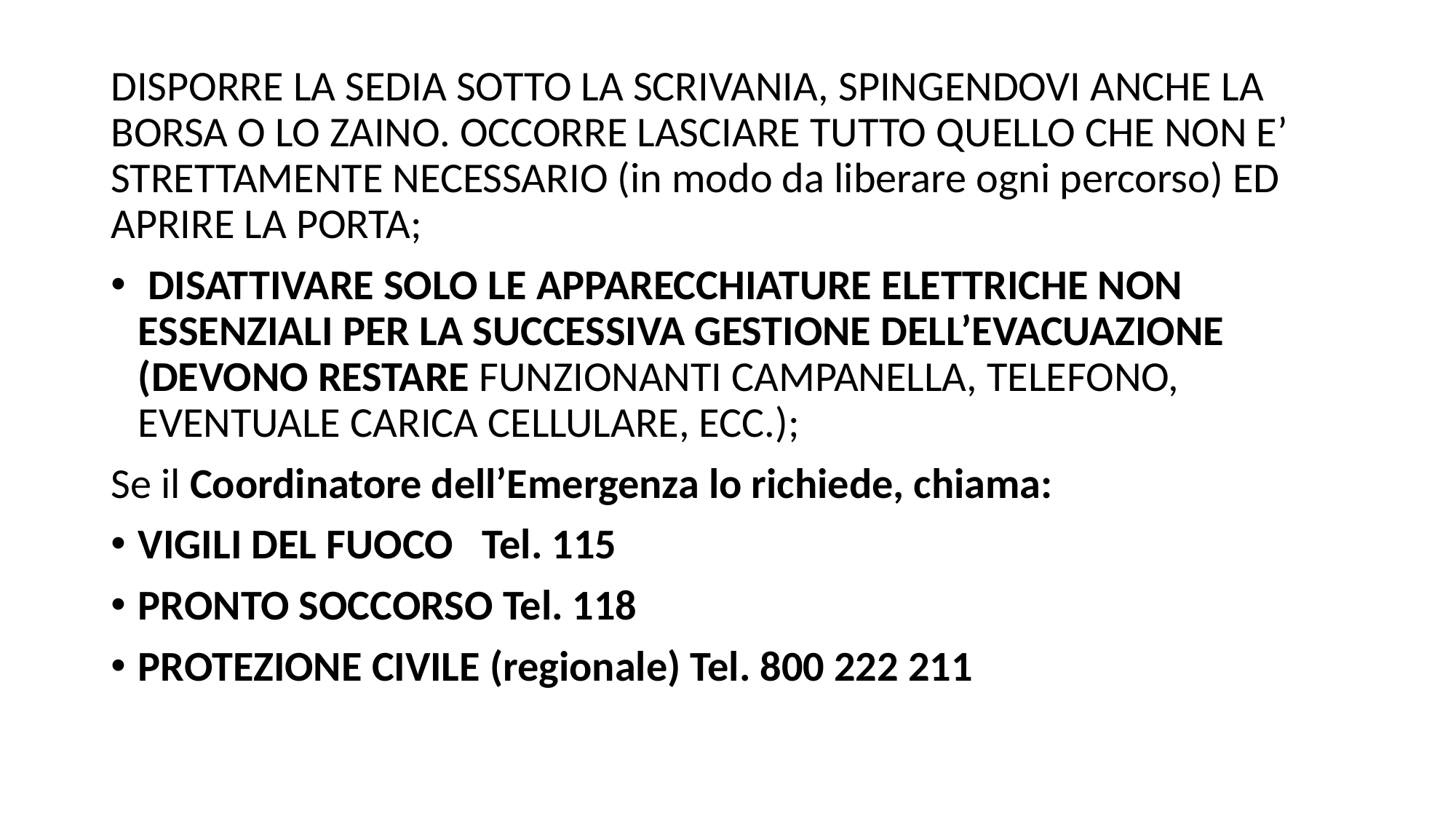

DISPORRE LA SEDIA SOTTO LA SCRIVANIA, SPINGENDOVI ANCHE LA BORSA O LO ZAINO. OCCORRE LASCIARE TUTTO QUELLO CHE NON E’ STRETTAMENTE NECESSARIO (in modo da liberare ogni percorso) ED  APRIRE LA PORTA;
 DISATTIVARE SOLO LE APPARECCHIATURE ELETTRICHE NON ESSENZIALI PER LA SUCCESSIVA GESTIONE DELL’EVACUAZIONE (DEVONO RESTARE FUNZIONANTI CAMPANELLA, TELEFONO, EVENTUALE CARICA CELLULARE, ECC.);
Se il Coordinatore dell’Emergenza lo richiede, chiama:
VIGILI DEL FUOCO   Tel. 115
PRONTO SOCCORSO Tel. 118
PROTEZIONE CIVILE (regionale) Tel. 800 222 211